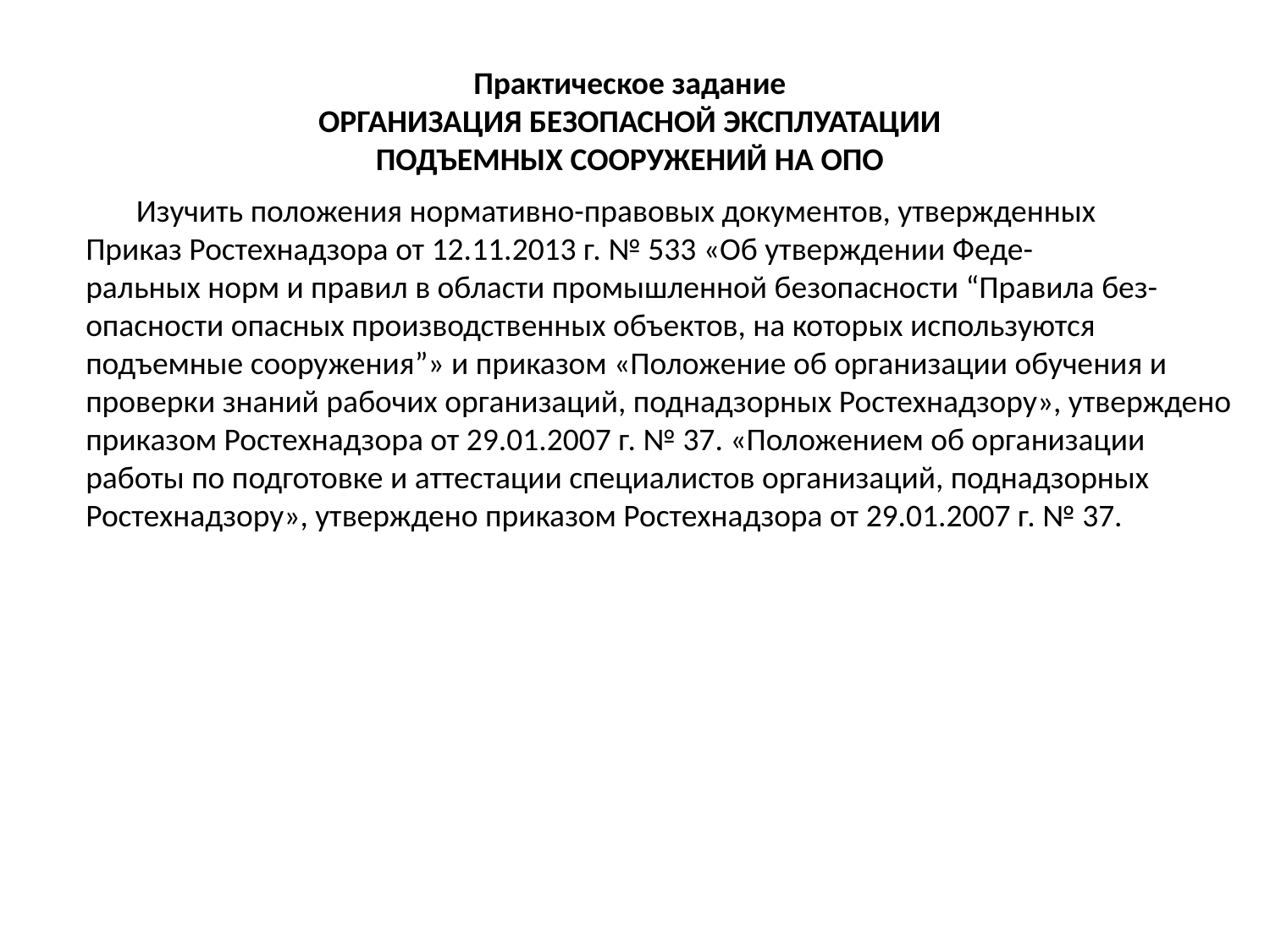

Практическое задание
ОРГАНИЗАЦИЯ БЕЗОПАСНОЙ ЭКСПЛУАТАЦИИ
ПОДЪЕМНЫХ СООРУЖЕНИЙ НА ОПО
       Изучить положения нормативно-правовых документов, утвержденных
Приказ Ростехнадзора от 12.11.2013 г. № 533 «Об утверждении Феде-
ральных норм и правил в области промышленной безопасности “Правила без-
опасности опасных производственных объектов, на которых используются
подъемные сооружения”» и приказом «Положение об организации обучения и проверки знаний рабочих организаций, поднадзорных Ростехнадзору», утверждено приказом Ростехнадзора от 29.01.2007 г. № 37. «Положением об организации работы по подготовке и аттестации специалистов организаций, поднадзорных Ростехнадзору», утверждено приказом Ростехнадзора от 29.01.2007 г. № 37.